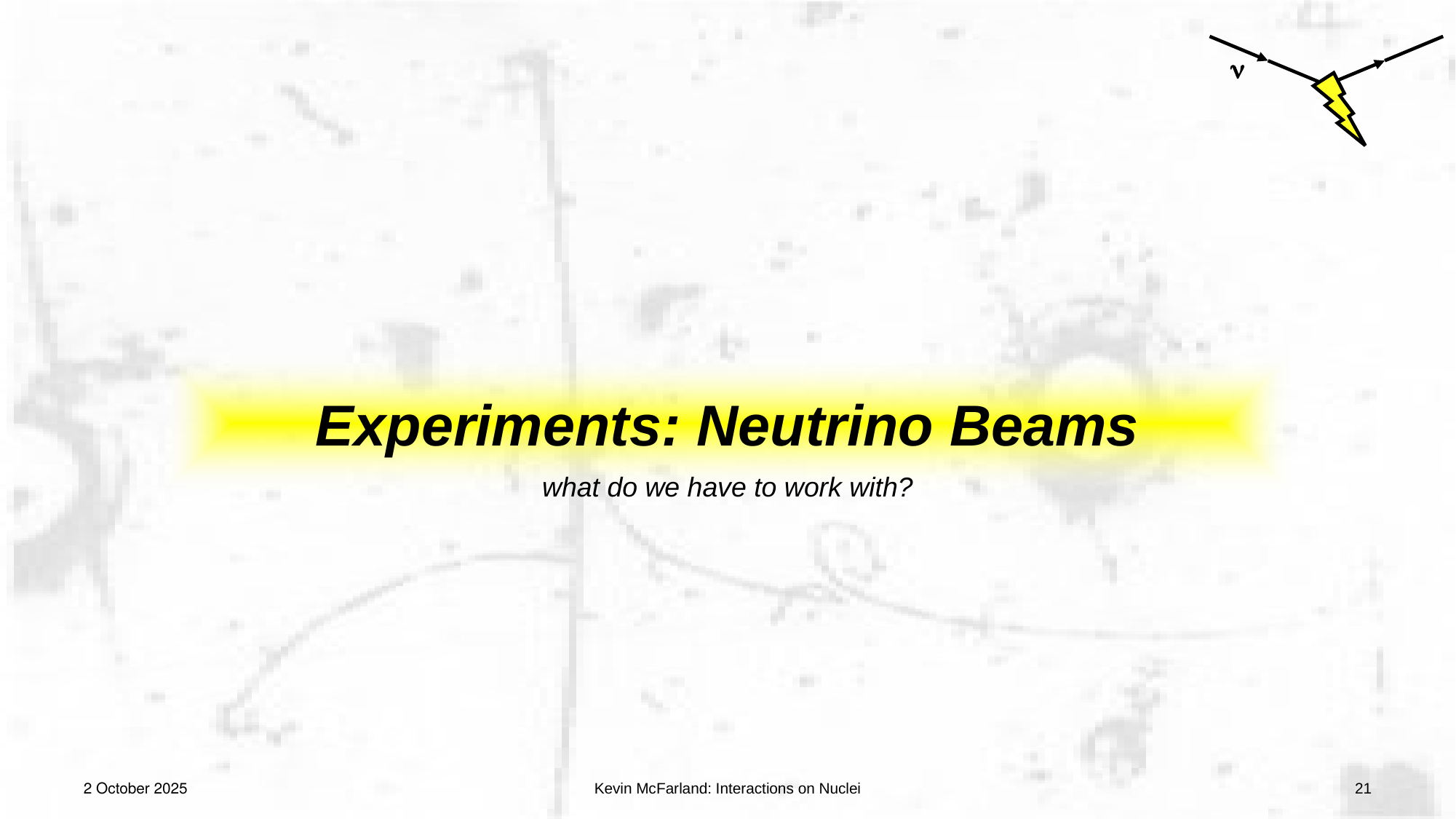

# Experiments: Neutrino Beams
what do we have to work with?
2 October 2025
Kevin McFarland: Interactions on Nuclei
21